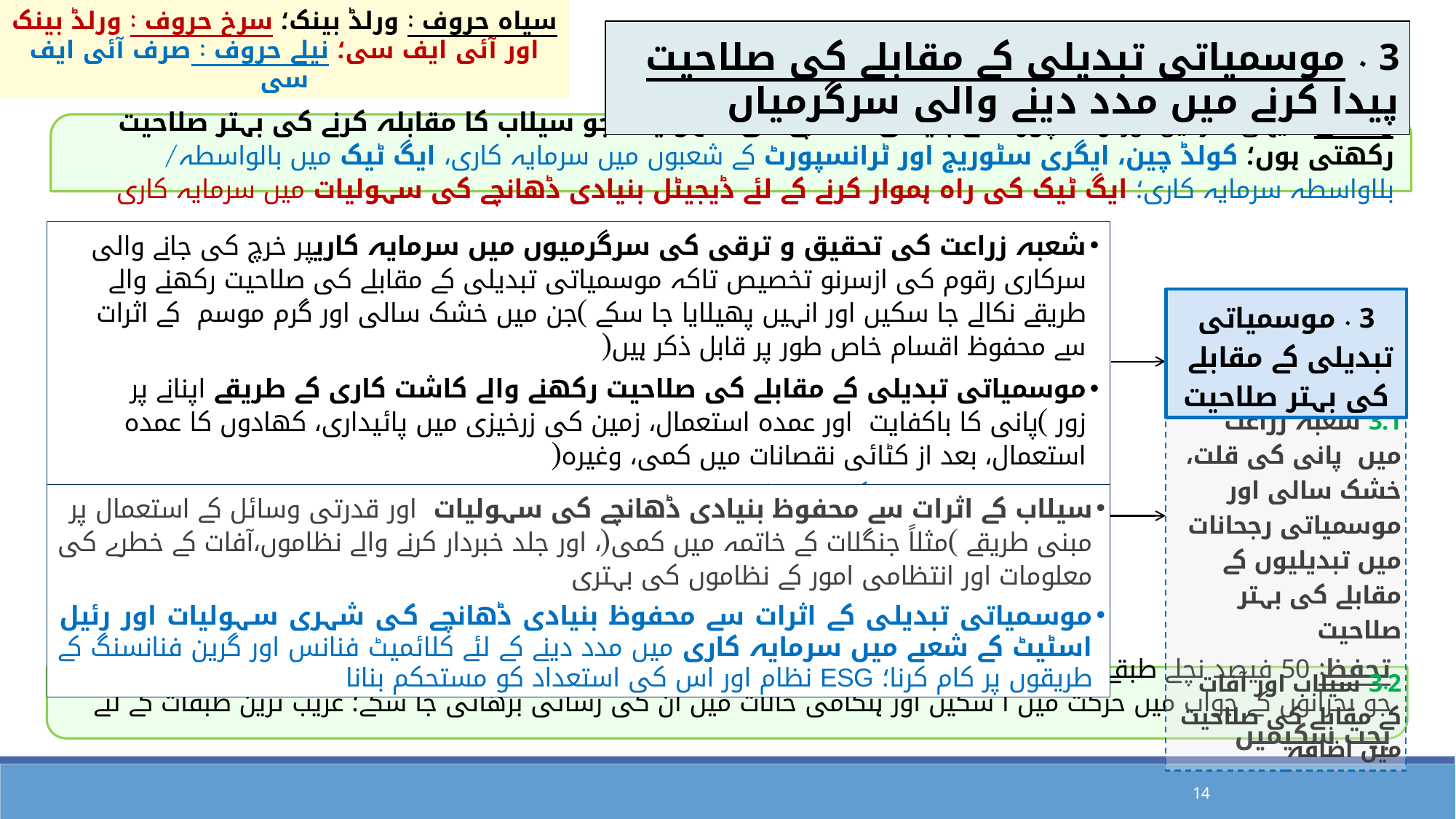

سیاہ حروف : ورلڈ بینک؛ سرخ حروف : ورلڈ بینک اور آئی ایف سی؛ نیلے حروف : صرف آئی ایف سی
3 . موسمیاتی تبدیلی کے مقابلے کی صلاحیت پیدا کرنے میں مدد دینے والی سرگرمیاں
رسائی: دیہی سڑکیں اورٹرانسپورٹ کے بنیادی ڈھانچے کی سہولیات جو سیلاب کا مقابلہ کرنے کی بہتر صلاحیت رکھتی ہوں؛ کولڈ چین، ایگری سٹوریج اور ٹرانسپورٹ کے شعبوں میں سرمایہ کاری، ایگ ٹیک میں بالواسطہ/ بلاواسطہ سرمایہ کاری؛ ایگ ٹیک کی راہ ہموار کرنے کے لئے ڈیجیٹل بنیادی ڈھانچے کی سہولیات میں سرمایہ کاری
شعبہ زراعت کی تحقیق و ترقی کی سرگرمیوں میں سرمایہ کاریپر خرچ کی جانے والی سرکاری رقوم کی ازسرنو تخصیص تاکہ موسمیاتی تبدیلی کے مقابلے کی صلاحیت رکھنے والے طریقے نکالے جا سکیں اور انہیں پھیلایا جا سکے )جن میں خشک سالی اور گرم موسم  کے اثرات سے محفوظ اقسام خاص طور پر قابل ذکر ہیں(
موسمیاتی تبدیلی کے مقابلے کی صلاحیت رکھنے والے کاشت کاری کے طریقے اپنانے پر زور )پانی کا باکفایت  اور عمدہ استعمال، زمین کی زرخیزی میں پائیداری، کھادوں کا عمدہ استعمال، بعد از کٹائی نقصانات میں کمی، وغیرہ(
کلائمیٹ سمارٹ ایگری فوڈ کمپنیوں میں سرمایہ کاری )اینمل پروٹین، ڈیری، ایکواکلچر، لائیوسٹاک(؛ ایگری لاجسٹکس کے شعبے میں سرمایہ کاری/ سرکاری و نجی شعبے کا اشتراک
3 . موسمیاتی تبدیلی کے مقابلے
کی بہتر صلاحیت
3.1 شعبہ زراعت میں  پانی کی قلت، خشک سالی اور موسمیاتی رجحانات میں تبدیلیوں کے مقابلے کی بہتر صلاحیت
3.2 سیلاب اور آفات کے مقابلے کی صلاحیت میں اضافہ
سیلاب کے اثرات سے محفوظ بنیادی ڈھانچے کی سہولیات  اور قدرتی وسائل کے استعمال پر مبنی طریقے )مثلاً جنگلات کے خاتمہ میں کمی(، اور جلد خبردار کرنے والے نظاموں،آفات کے خطرے کی معلومات اور انتظامی امور کے نظاموں کی بہتری
موسمیاتی تبدیلی کے اثرات سے محفوظ بنیادی ڈھانچے کی شہری سہولیات اور رئیل اسٹیٹ کے شعبے میں سرمایہ کاری میں مدد دینے کے لئے کلائمیٹ فنانس اور گرین فنانسنگ کے طریقوں پر کام کرنا؛ ESG نظام اور اس کی استعداد کو مستحکم بنانا

تحفظ: 50 فیصد نچلے طبقے کو تحفظ فراہم کرنے کے لئے رقوم کی غیرمشروط منتقلی؛ سماجی تحفظ کے ایسے اقدامات جو بحرانوں کے جواب میں حرکت میں آ سکیں اور ہنگامی حالات میں ان کی رسائی بڑھائی جا سکے؛ غریب ترین طبقات کے لئے بچت سکیمیں
14